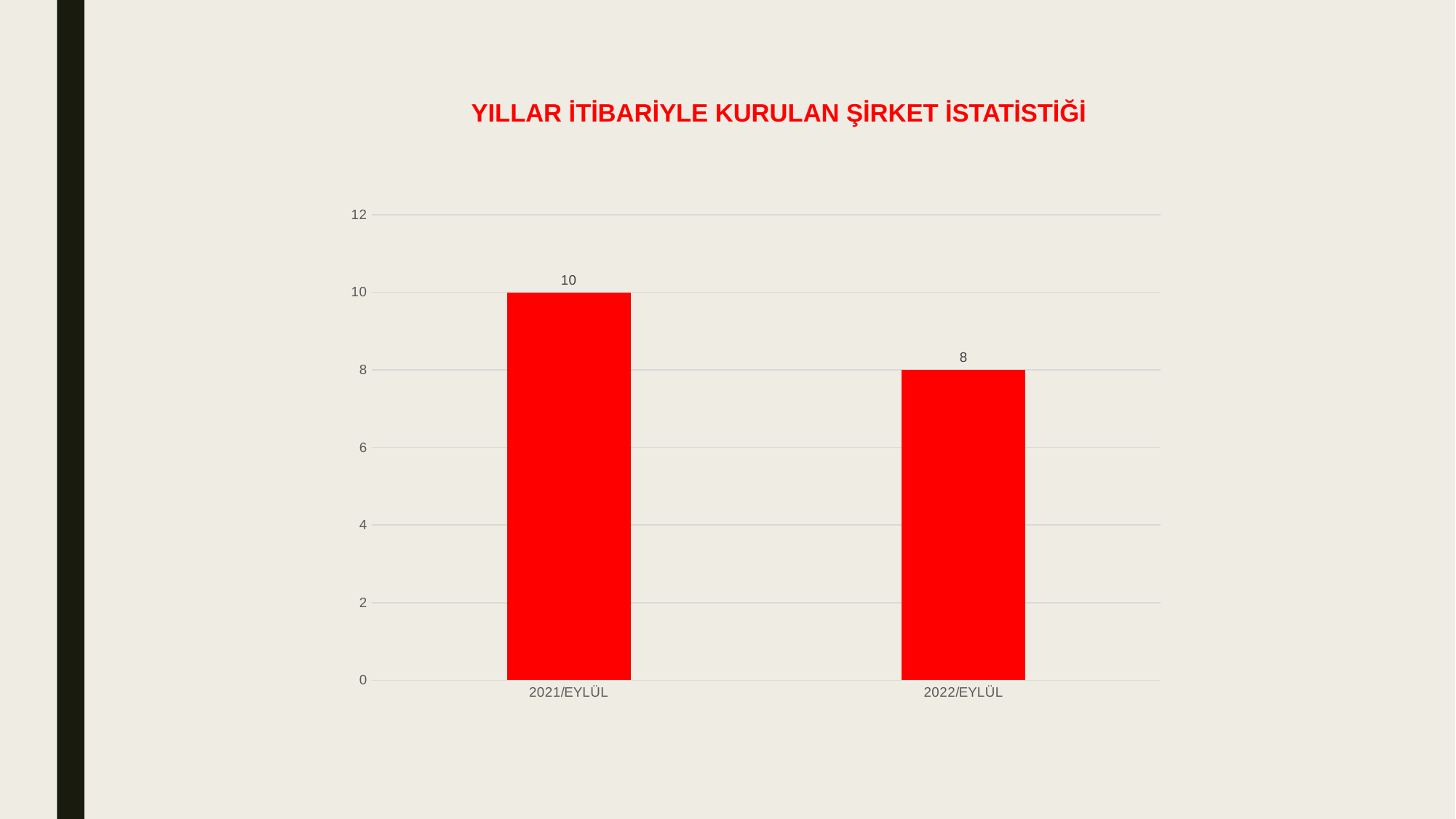

# YILLAR İTİBARİYLE KURULAN ŞİRKET İSTATİSTİĞİ

### Chart

| Category |  |
|---|---|
| 2021/EYLÜL | 10.0 |
| 2022/EYLÜL | 8.0 |